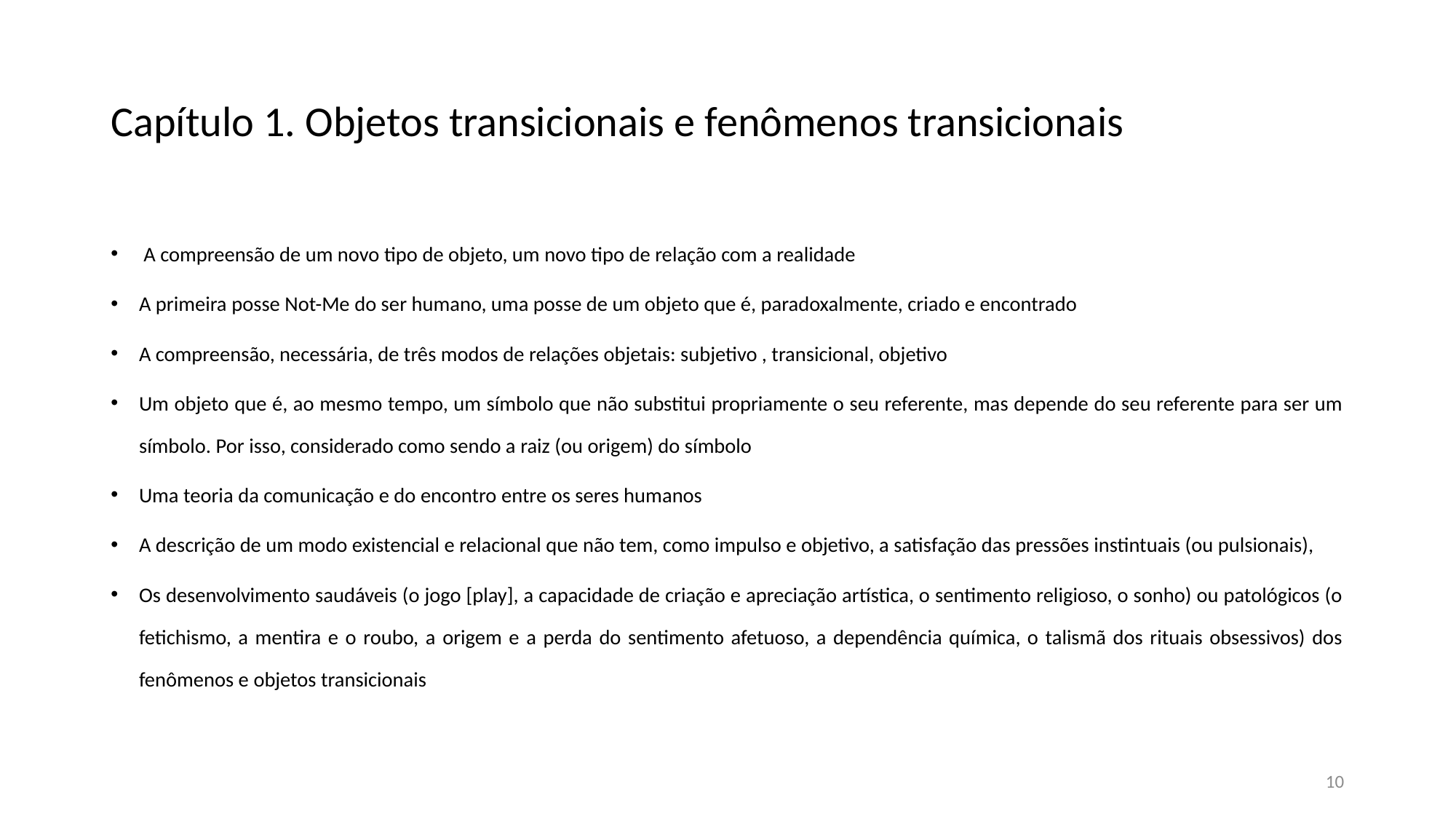

# Capítulo 1. Objetos transicionais e fenômenos transicionais
 A compreensão de um novo tipo de objeto, um novo tipo de relação com a realidade
A primeira posse Not-Me do ser humano, uma posse de um objeto que é, paradoxalmente, criado e encontrado
A compreensão, necessária, de três modos de relações objetais: subjetivo , transicional, objetivo
Um objeto que é, ao mesmo tempo, um símbolo que não substitui propriamente o seu referente, mas depende do seu referente para ser um símbolo. Por isso, considerado como sendo a raiz (ou origem) do símbolo
Uma teoria da comunicação e do encontro entre os seres humanos
A descrição de um modo existencial e relacional que não tem, como impulso e objetivo, a satisfação das pressões instintuais (ou pulsionais),
Os desenvolvimento saudáveis (o jogo [play], a capacidade de criação e apreciação artística, o sentimento religioso, o sonho) ou patológicos (o fetichismo, a mentira e o roubo, a origem e a perda do sentimento afetuoso, a dependência química, o talismã dos rituais obsessivos) dos fenômenos e objetos transicionais
10